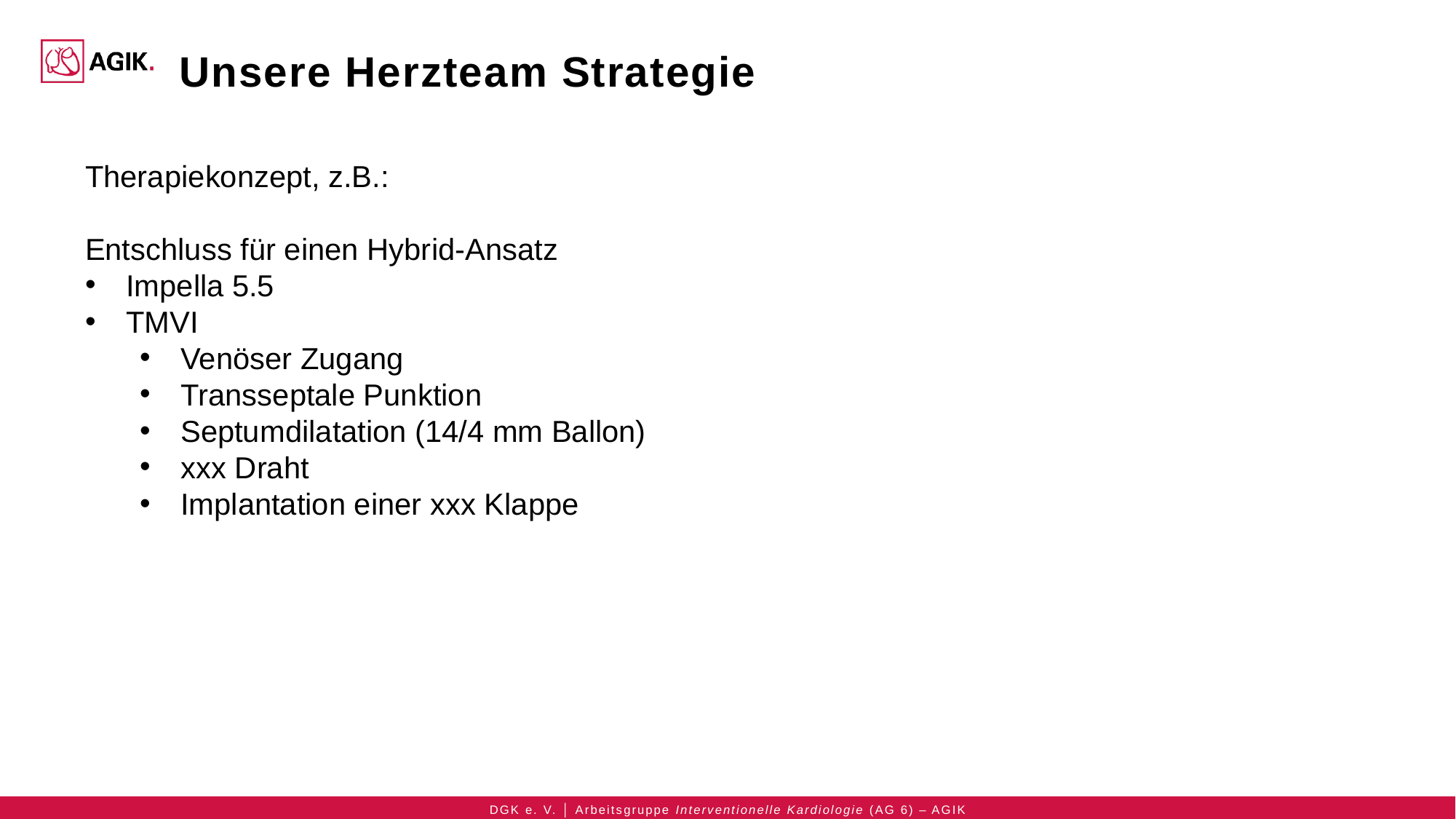

# Unsere Herzteam Strategie
Therapiekonzept, z.B.:

Entschluss für einen Hybrid-Ansatz
Impella 5.5
TMVI
Venöser Zugang
Transseptale Punktion
Septumdilatation (14/4 mm Ballon)
xxx Draht
Implantation einer xxx Klappe